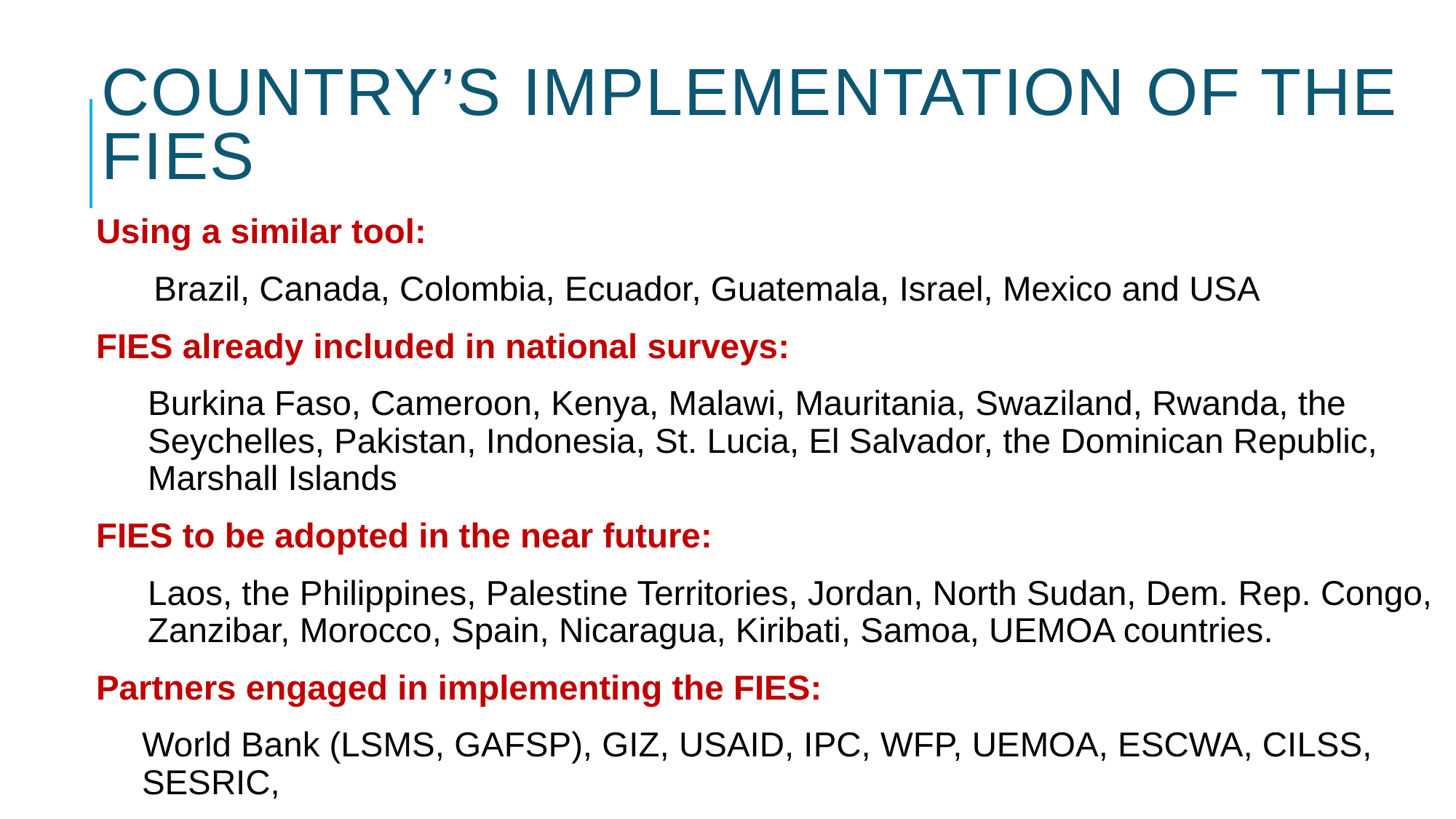

# Country’s implementation of the FIES
Using a similar tool:
Brazil, Canada, Colombia, Ecuador, Guatemala, Israel, Mexico and USA
FIES already included in national surveys:
Burkina Faso, Cameroon, Kenya, Malawi, Mauritania, Swaziland, Rwanda, the Seychelles, Pakistan, Indonesia, St. Lucia, El Salvador, the Dominican Republic, Marshall Islands
FIES to be adopted in the near future:
Laos, the Philippines, Palestine Territories, Jordan, North Sudan, Dem. Rep. Congo, Zanzibar, Morocco, Spain, Nicaragua, Kiribati, Samoa, UEMOA countries.
Partners engaged in implementing the FIES:
World Bank (LSMS, GAFSP), GIZ, USAID, IPC, WFP, UEMOA, ESCWA, CILSS, SESRIC,